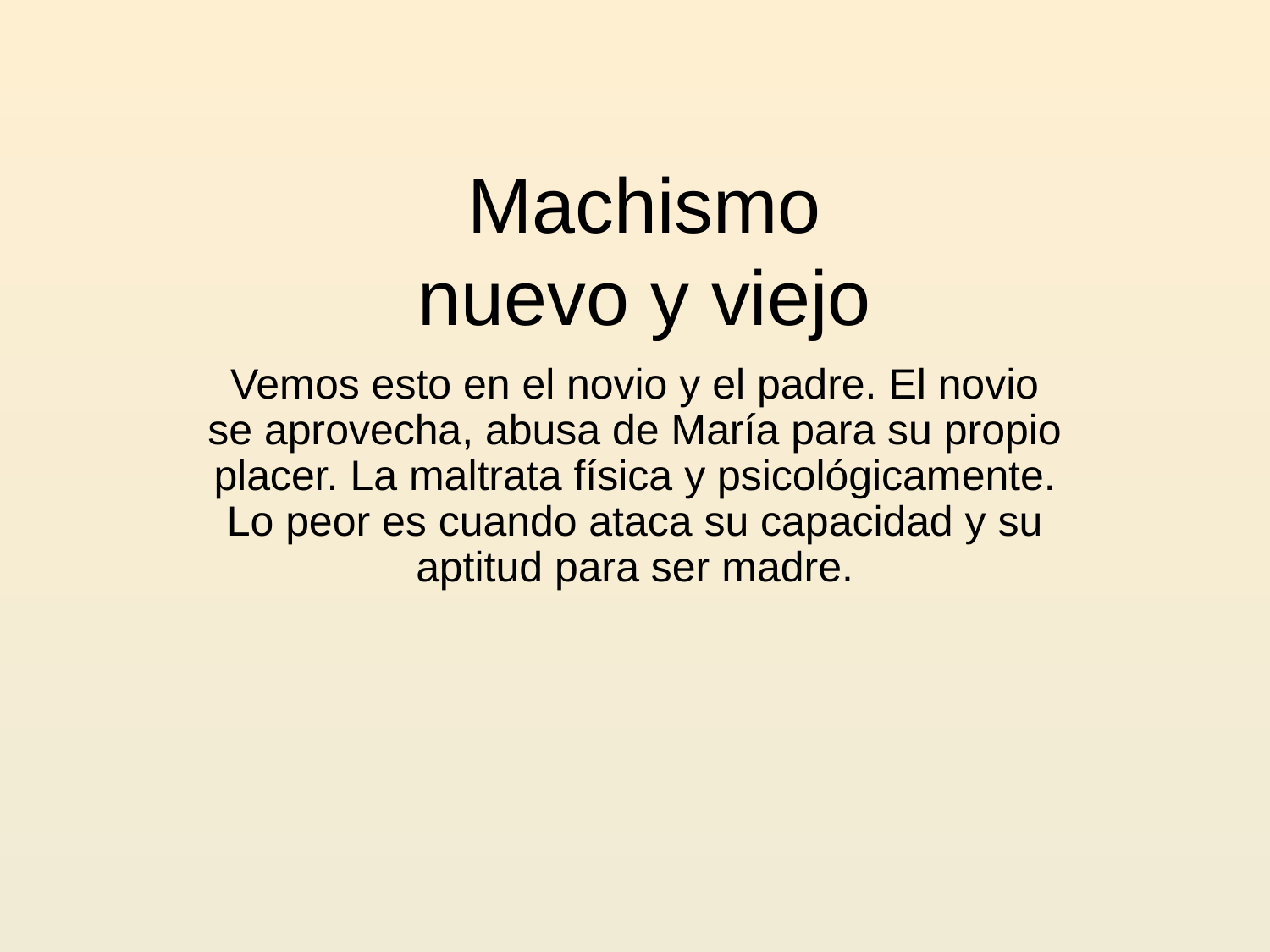

# Machismo nuevo y viejo
Vemos esto en el novio y el padre. El novio se aprovecha, abusa de María para su propio placer. La maltrata física y psicológicamente. Lo peor es cuando ataca su capacidad y su aptitud para ser madre.